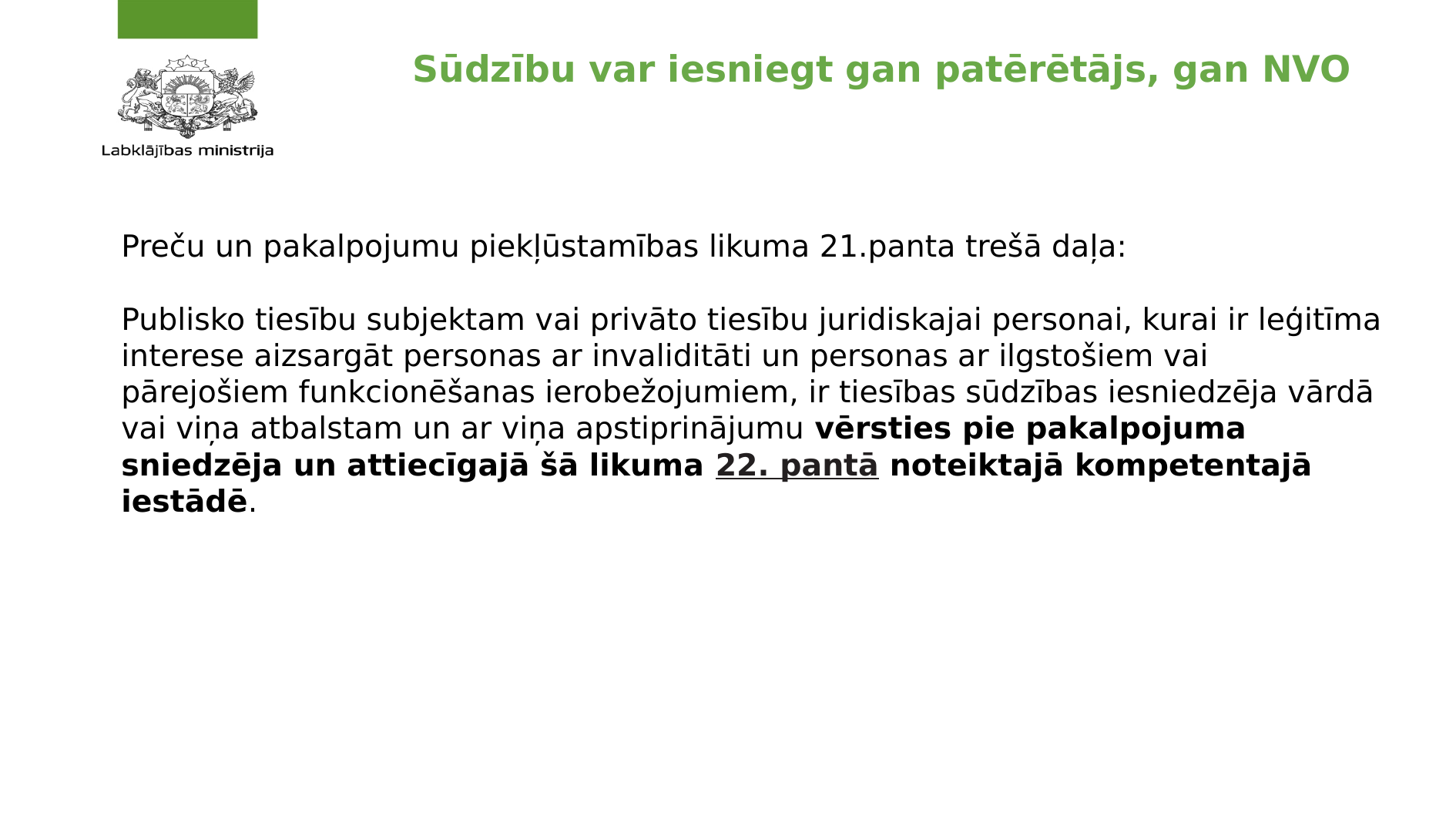

# Sūdzību var iesniegt gan patērētājs, gan NVO
Preču un pakalpojumu piekļūstamības likuma 21.panta trešā daļa:

Publisko tiesību subjektam vai privāto tiesību juridiskajai personai, kurai ir leģitīma interese aizsargāt personas ar invaliditāti un personas ar ilgstošiem vai pārejošiem funkcionēšanas ierobežojumiem, ir tiesības sūdzības iesniedzēja vārdā vai viņa atbalstam un ar viņa apstiprinājumu vērsties pie pakalpojuma sniedzēja un attiecīgajā šā likuma 22. pantā noteiktajā kompetentajā iestādē.